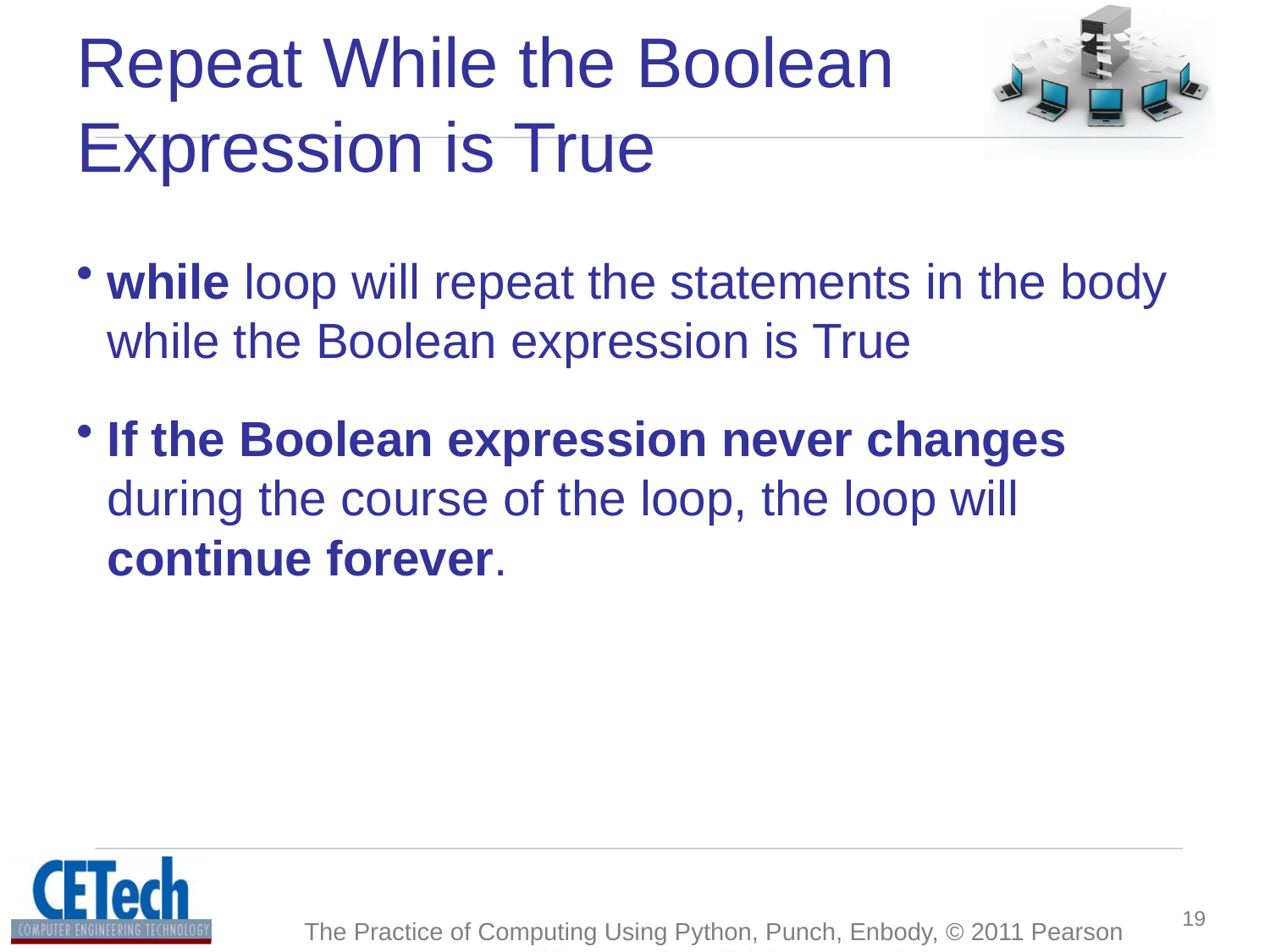

# Repeat While the Boolean Expression is True
while loop will repeat the statements in the body while the Boolean expression is True
If the Boolean expression never changes during the course of the loop, the loop will continue forever.
The Practice of Computing Using Python, Punch, Enbody, © 2011 Pearson Addison-Wesley. All rights reserved